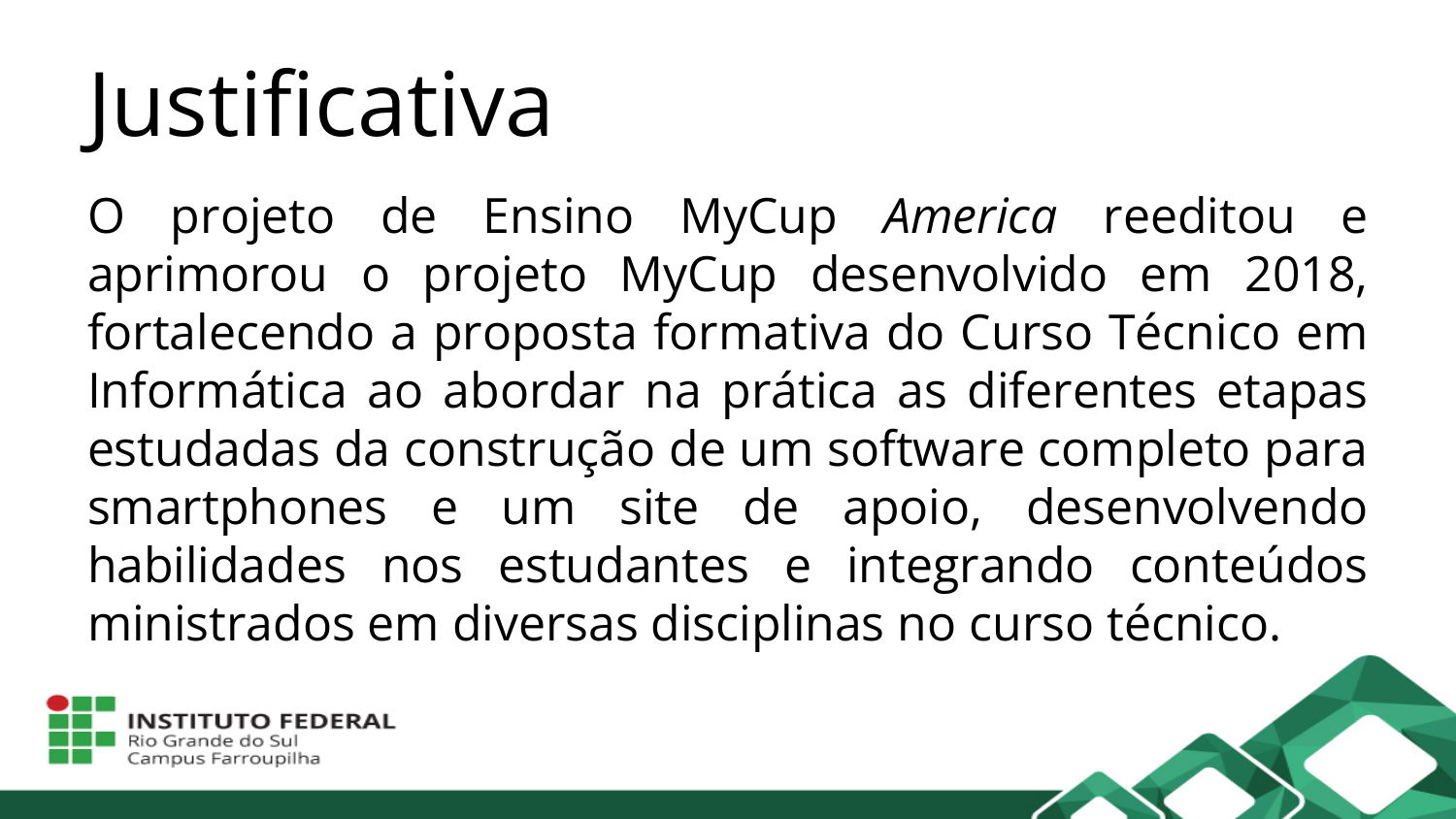

# Justificativa
O projeto de Ensino MyCup America reeditou e aprimorou o projeto MyCup desenvolvido em 2018, fortalecendo a proposta formativa do Curso Técnico em Informática ao abordar na prática as diferentes etapas estudadas da construção de um software completo para smartphones e um site de apoio, desenvolvendo habilidades nos estudantes e integrando conteúdos ministrados em diversas disciplinas no curso técnico.